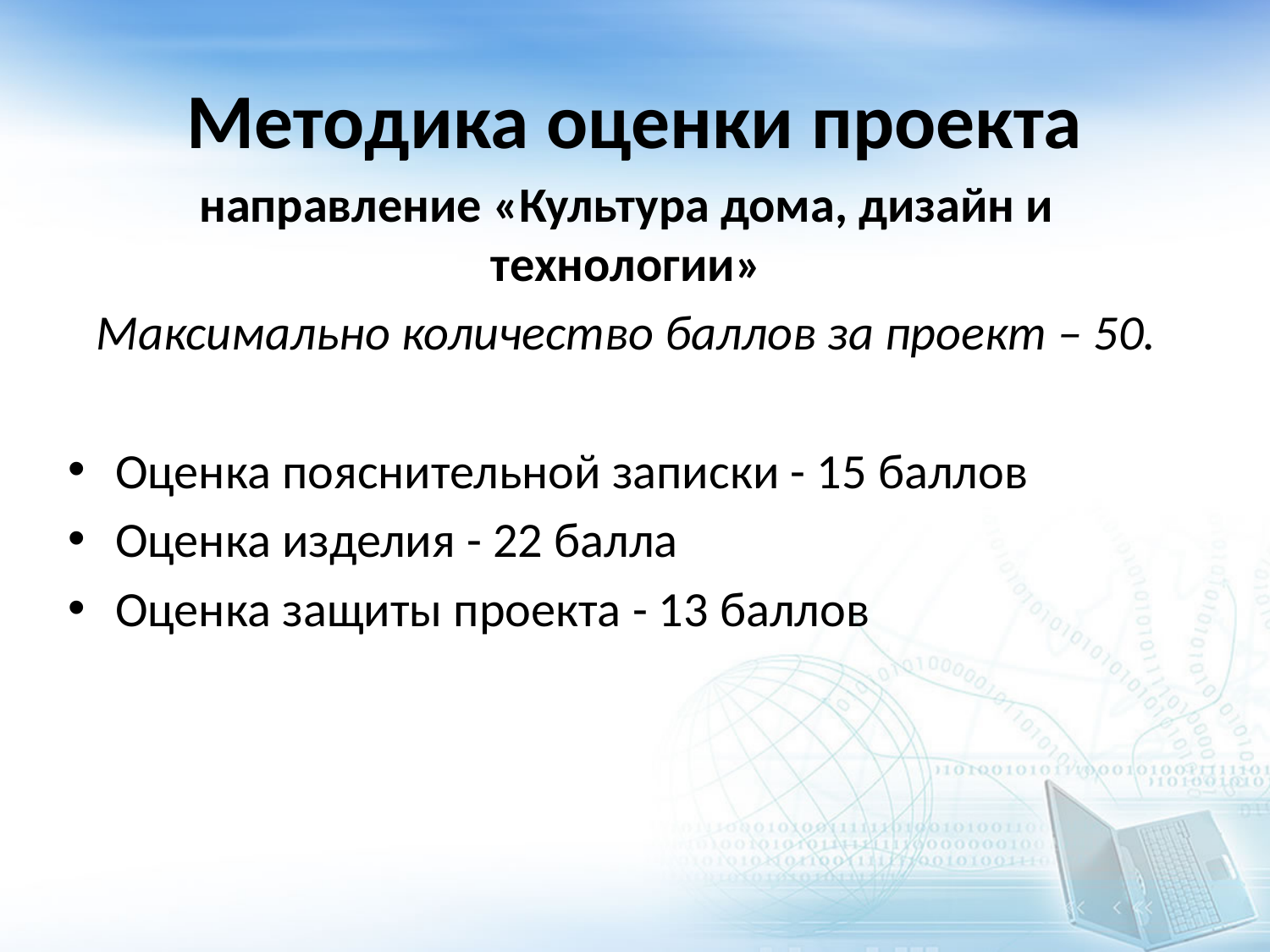

# Методика оценки проекта
направление «Культура дома, дизайн и технологии»
Максимально количество баллов за проект – 50.

Оценка пояснительной записки - 15 баллов
Оценка изделия - 22 балла
Оценка защиты проекта - 13 баллов